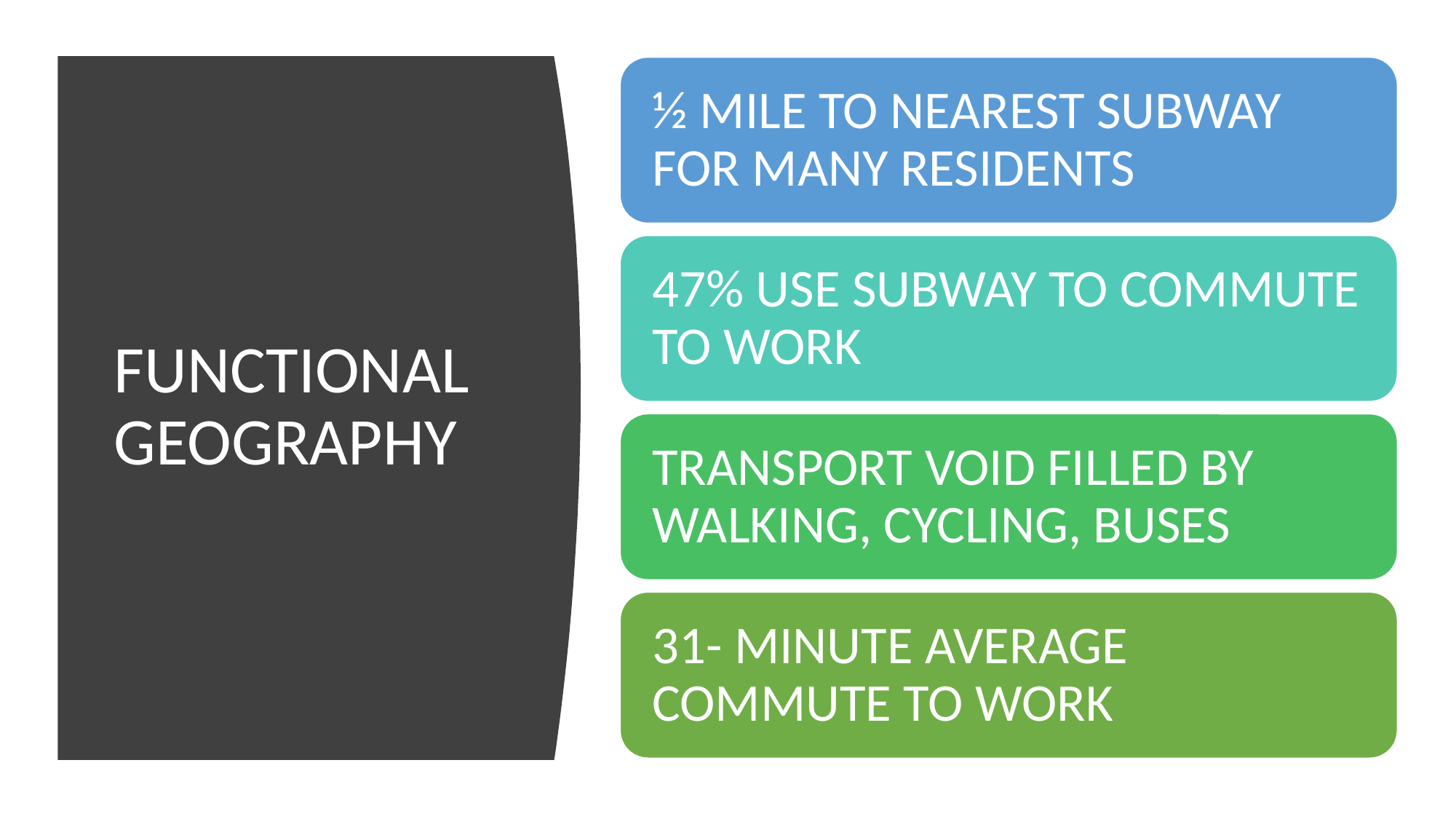

½ MILE TO NEAREST SUBWAY FOR MANY RESIDENTS
47% USE SUBWAY TO COMMUTE TO WORK
TRANSPORT VOID FILLED BY WALKING, CYCLING, BUSES
31- MINUTE AVERAGE COMMUTE TO WORK

# FUNCTIONAL GEOGRAPHY